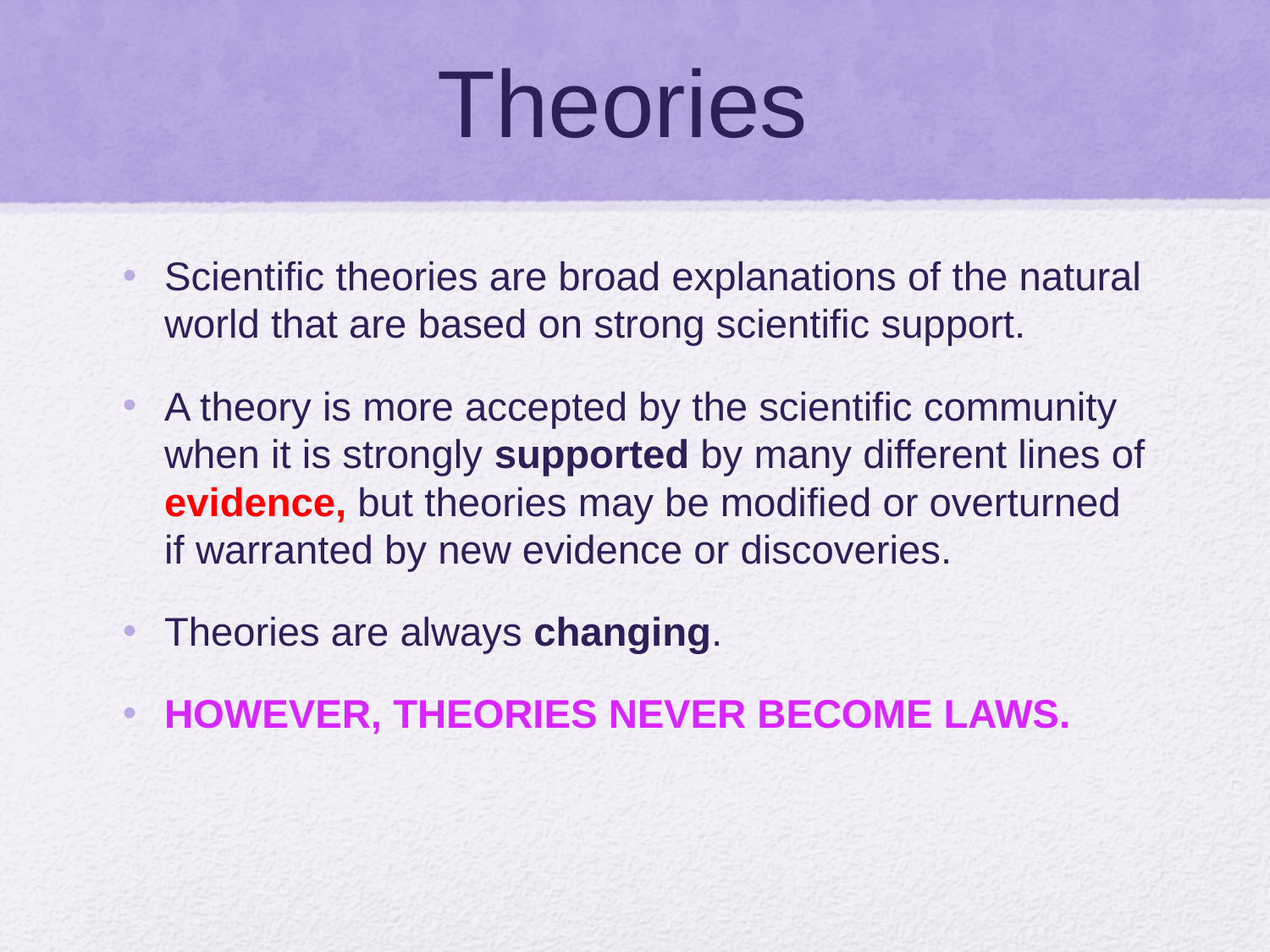

# Theories
Scientific theories are broad explanations of the natural world that are based on strong scientific support.
A theory is more accepted by the scientific community when it is strongly supported by many different lines of evidence, but theories may be modified or overturned if warranted by new evidence or discoveries.
Theories are always changing.
However, theories never become laws.